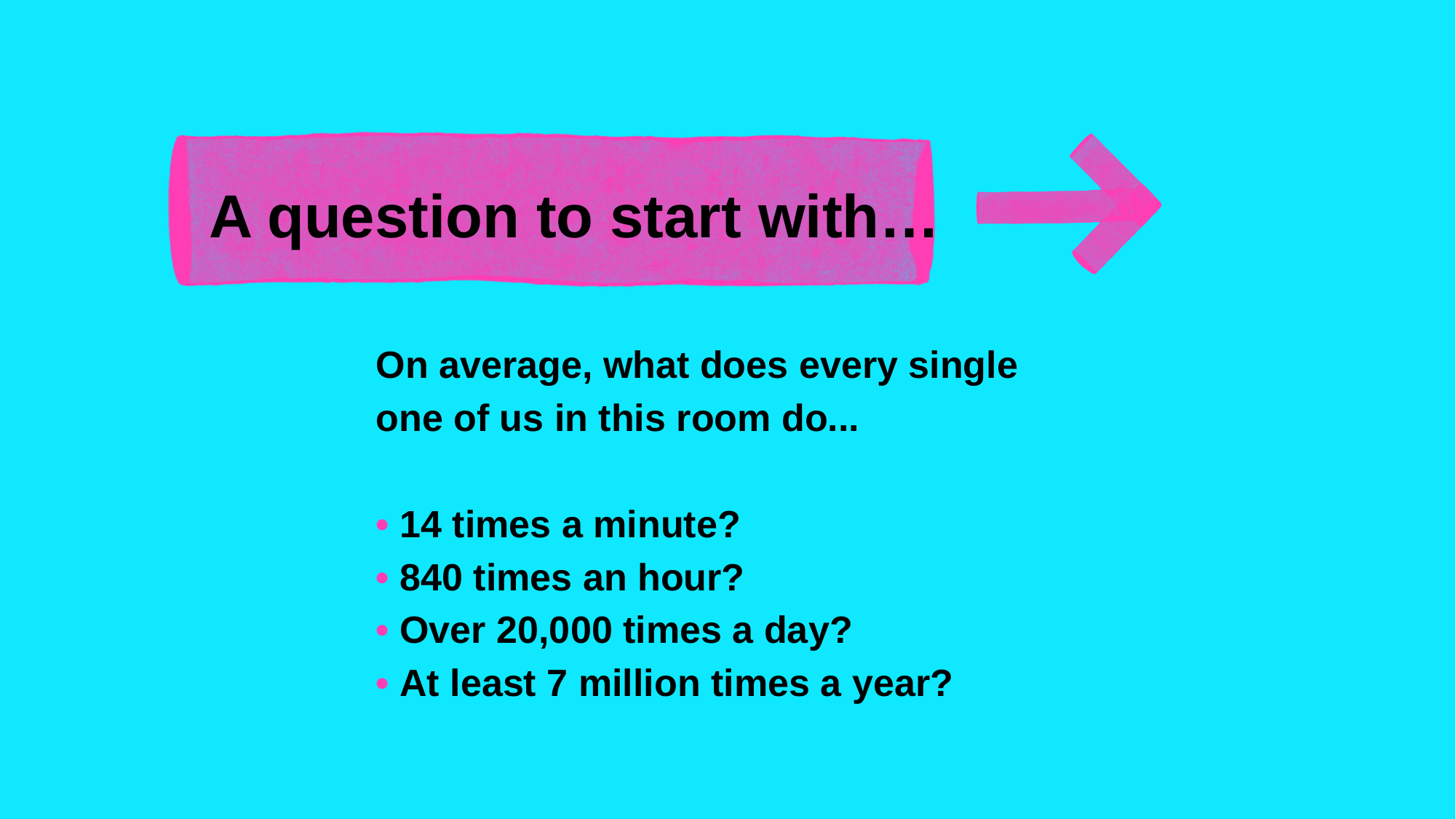

A question to start with…
On average, what does every single one of us in this room do...

• 14 times a minute?
• 840 times an hour?
• Over 20,000 times a day?
• At least 7 million times a year?